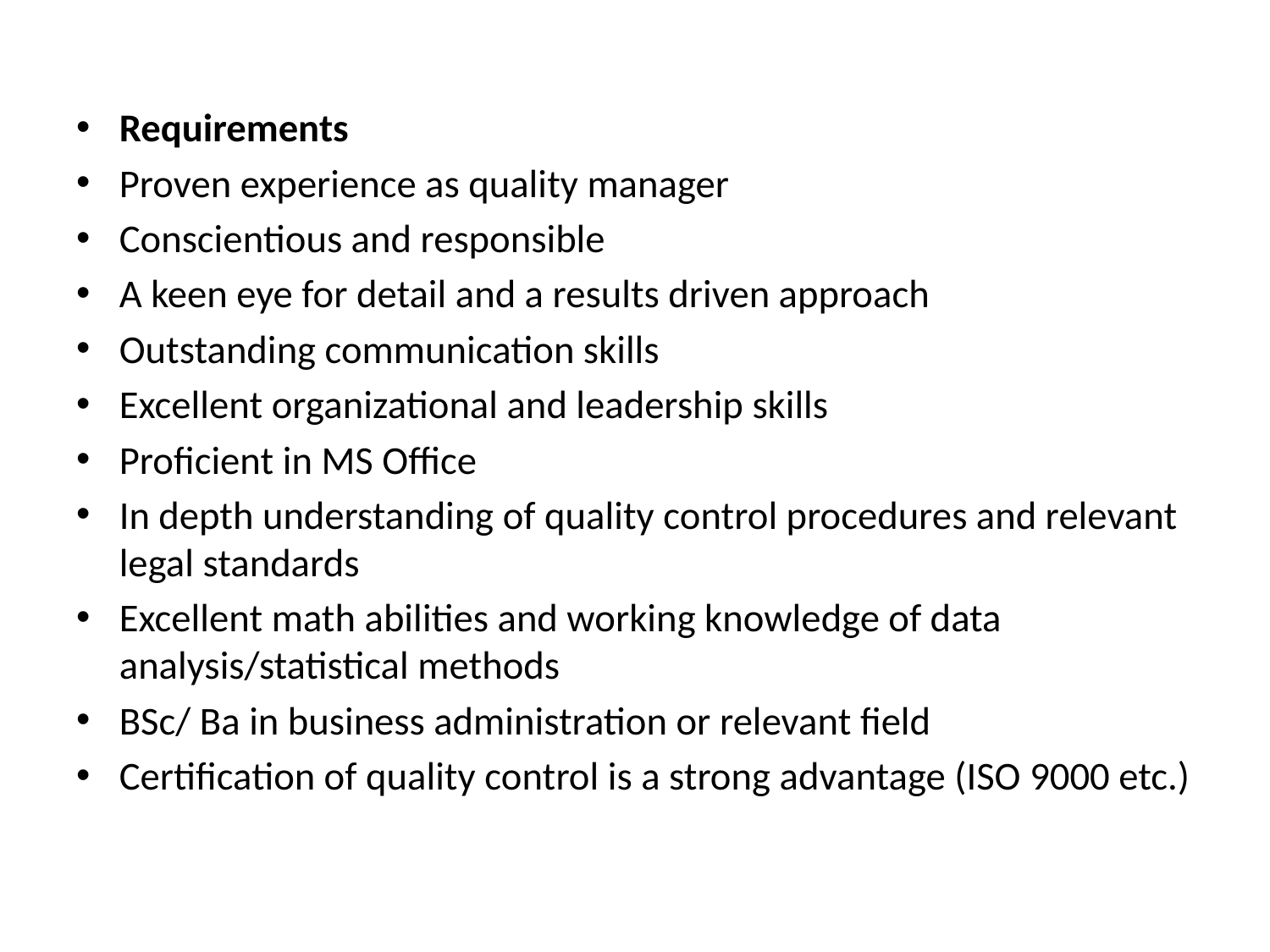

#
Requirements
Proven experience as quality manager
Conscientious and responsible
A keen eye for detail and a results driven approach
Outstanding communication skills
Excellent organizational and leadership skills
Proficient in MS Office
In depth understanding of quality control procedures and relevant legal standards
Excellent math abilities and working knowledge of data analysis/statistical methods
BSc/ Ba in business administration or relevant field
Certification of quality control is a strong advantage (ISO 9000 etc.)